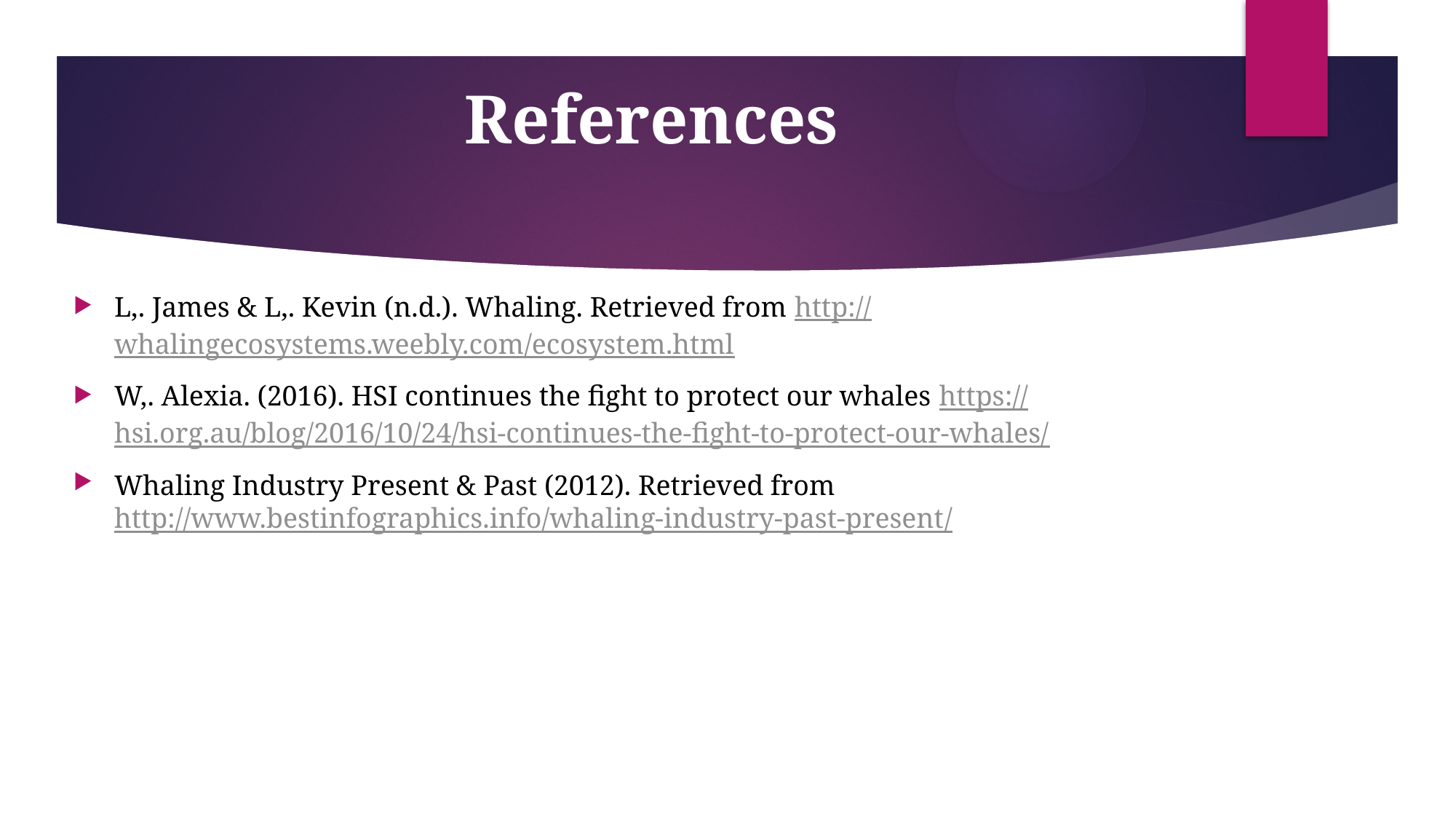

# References
L,. James & L,. Kevin (n.d.). Whaling. Retrieved from http://whalingecosystems.weebly.com/ecosystem.html
W,. Alexia. (2016). HSI continues the fight to protect our whales https://hsi.org.au/blog/2016/10/24/hsi-continues-the-fight-to-protect-our-whales/
Whaling Industry Present & Past (2012). Retrieved from http://www.bestinfographics.info/whaling-industry-past-present/